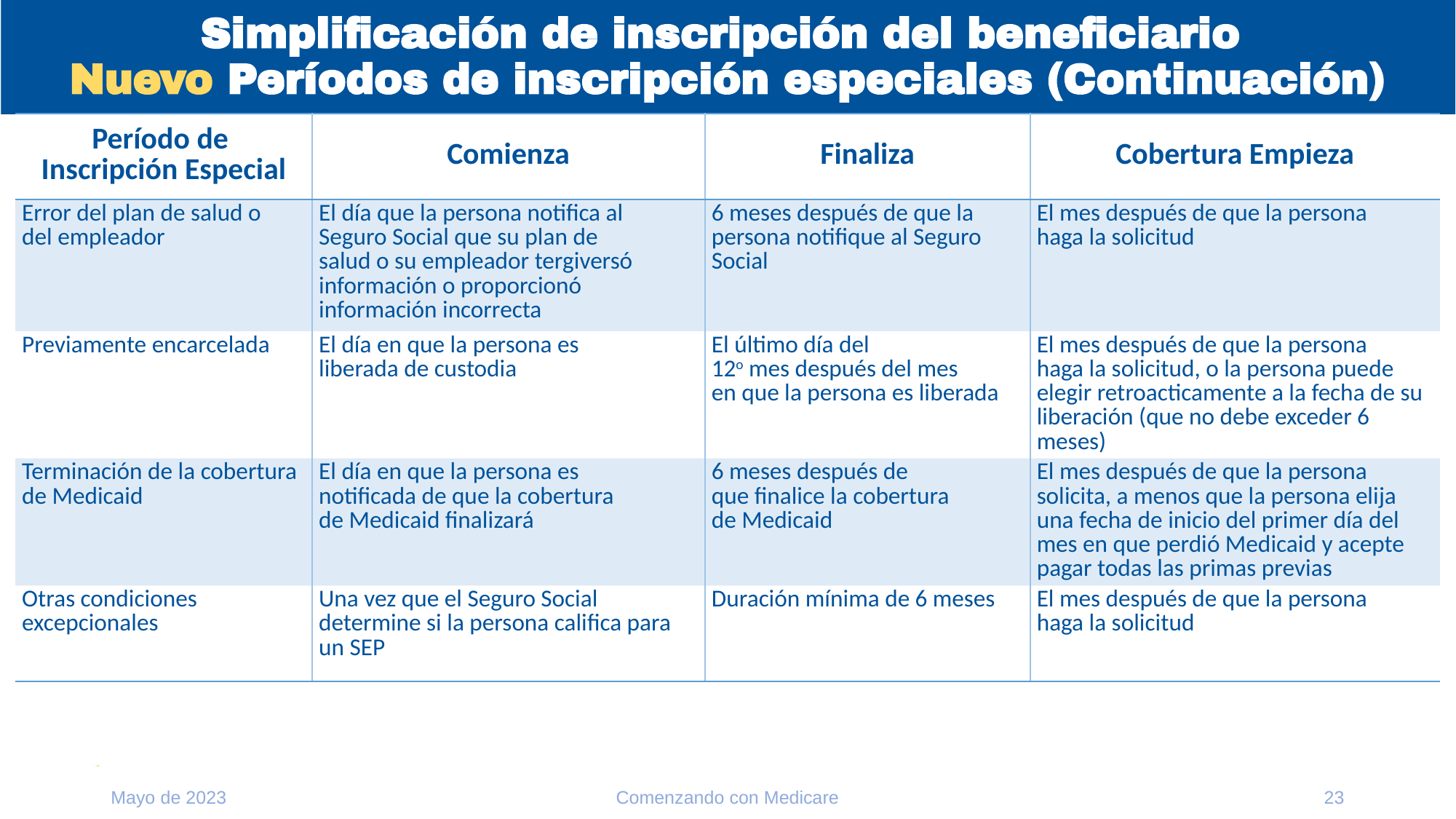

# Simplificación de inscripción del beneficiario Nuevo Períodos de inscripción especiales (Continuación)
| Período de Inscripción Especial | Comienza | Finaliza | Cobertura Empieza |
| --- | --- | --- | --- |
| Error del plan de salud o del empleador | El día que la persona notifica al Seguro Social que su plan de salud o su empleador tergiversó información o proporcionó información incorrecta | 6 meses después de que la persona notifique al Seguro Social | El mes después de que la persona haga la solicitud |
| Previamente encarcelada | El día en que la persona es liberada de custodia | El último día del 12o mes después del mes en que la persona es liberada | El mes después de que la persona haga la solicitud, o la persona puede elegir retroacticamente a la fecha de su liberación (que no debe exceder 6 meses) |
| Terminación de la cobertura de Medicaid | El día en que la persona es notificada de que la cobertura de Medicaid finalizará | 6 meses después de que finalice la cobertura de Medicaid | El mes después de que la persona solicita, a menos que la persona elija una fecha de inicio del primer día del mes en que perdió Medicaid y acepte pagar todas las primas previas |
| Otras condiciones excepcionales | Una vez que el Seguro Social determine si la persona califica para un SEP | Duración mínima de 6 meses | El mes después de que la persona haga la solicitud |
Mayo de 2023
Comenzando con Medicare
23